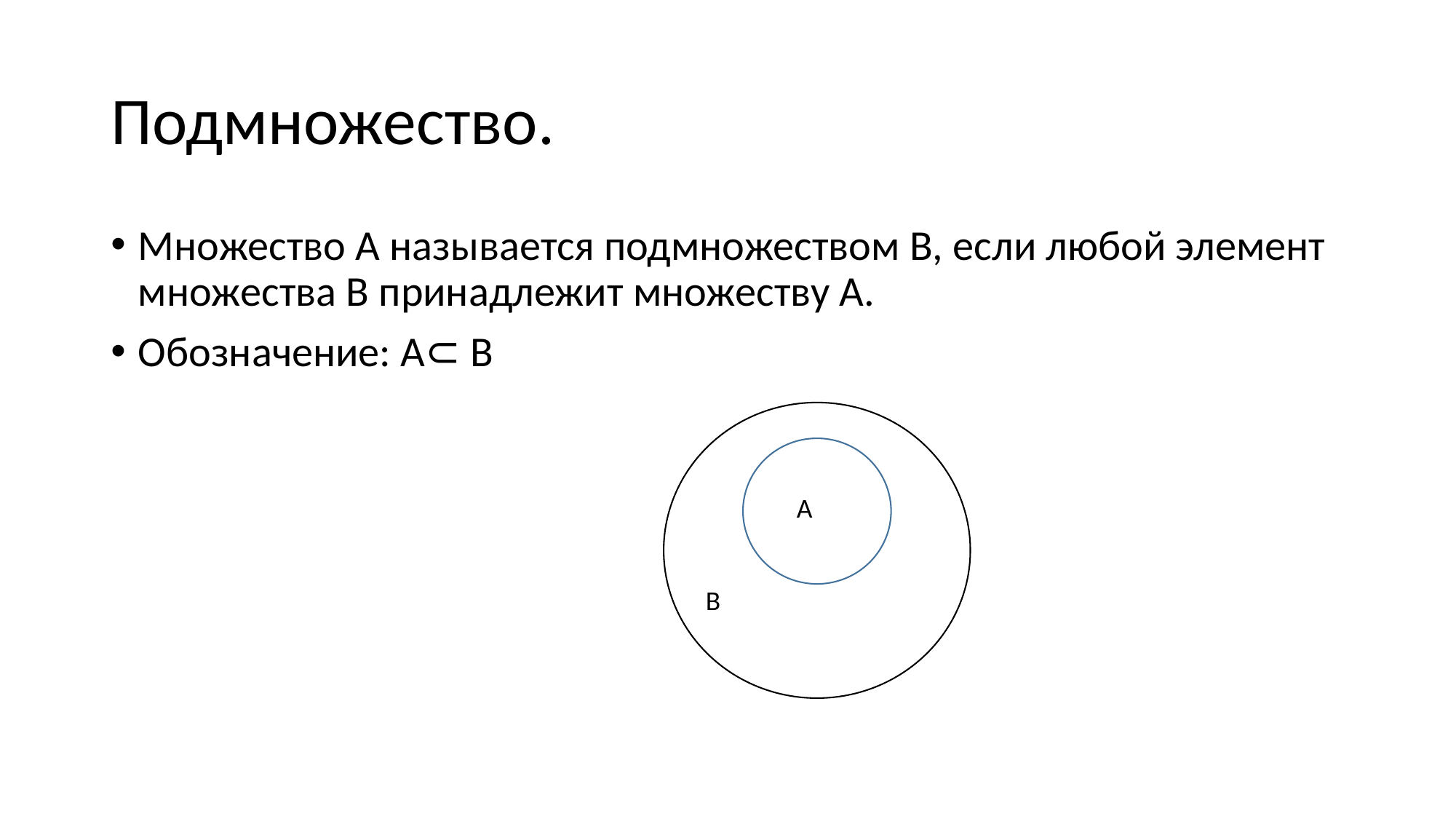

# Подмножество.
Множество А называется подмножеством В, если любой элемент множества В принадлежит множеству А.
Обозначение: А⊂ В

А
В